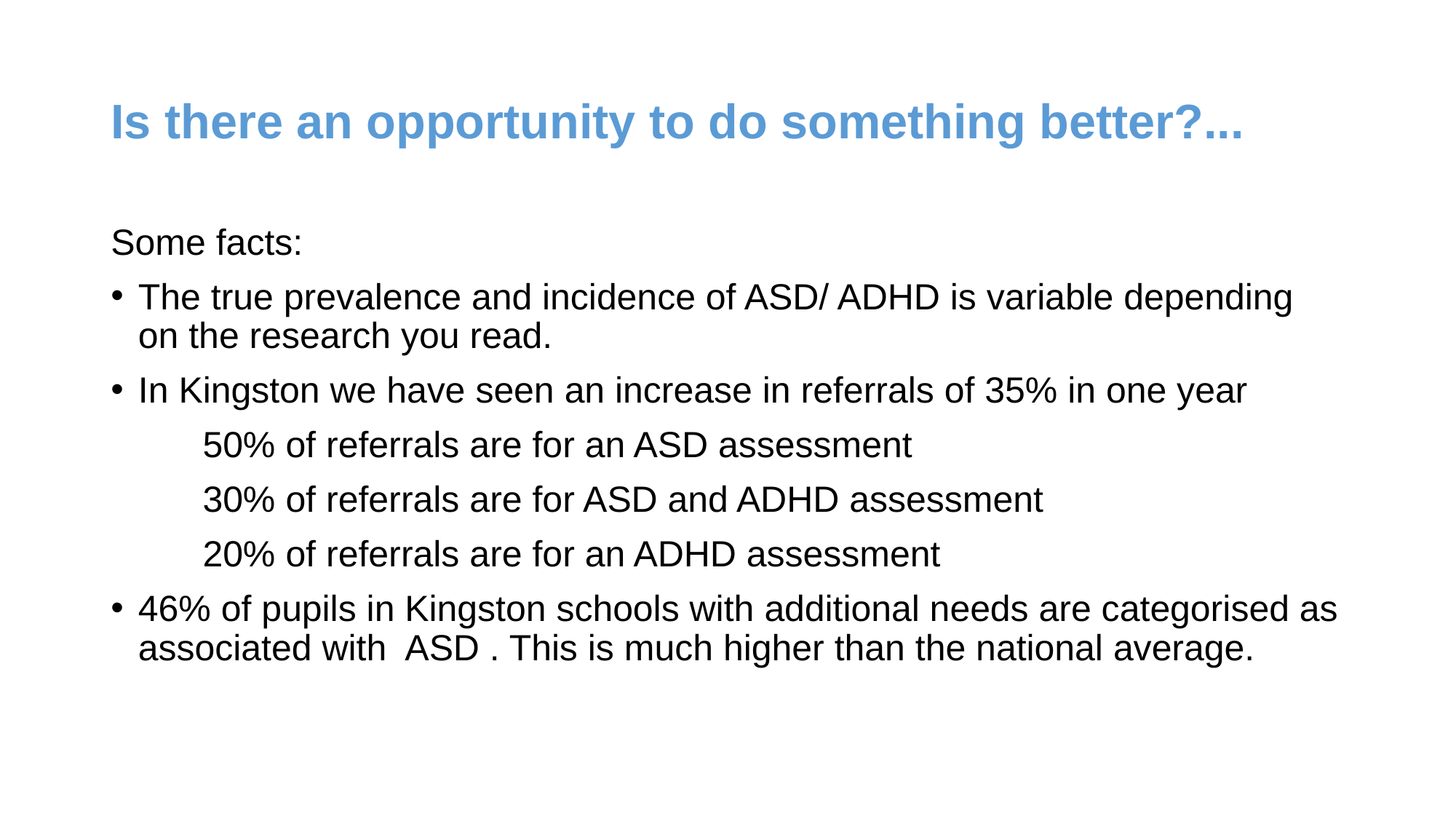

# Is there an opportunity to do something better?...
Some facts:
The true prevalence and incidence of ASD/ ADHD is variable depending on the research you read.
In Kingston we have seen an increase in referrals of 35% in one year
         50% of referrals are for an ASD assessment
         30% of referrals are for ASD and ADHD assessment
         20% of referrals are for an ADHD assessment
46% of pupils in Kingston schools with additional needs are categorised as associated with  ASD . This is much higher than the national average.